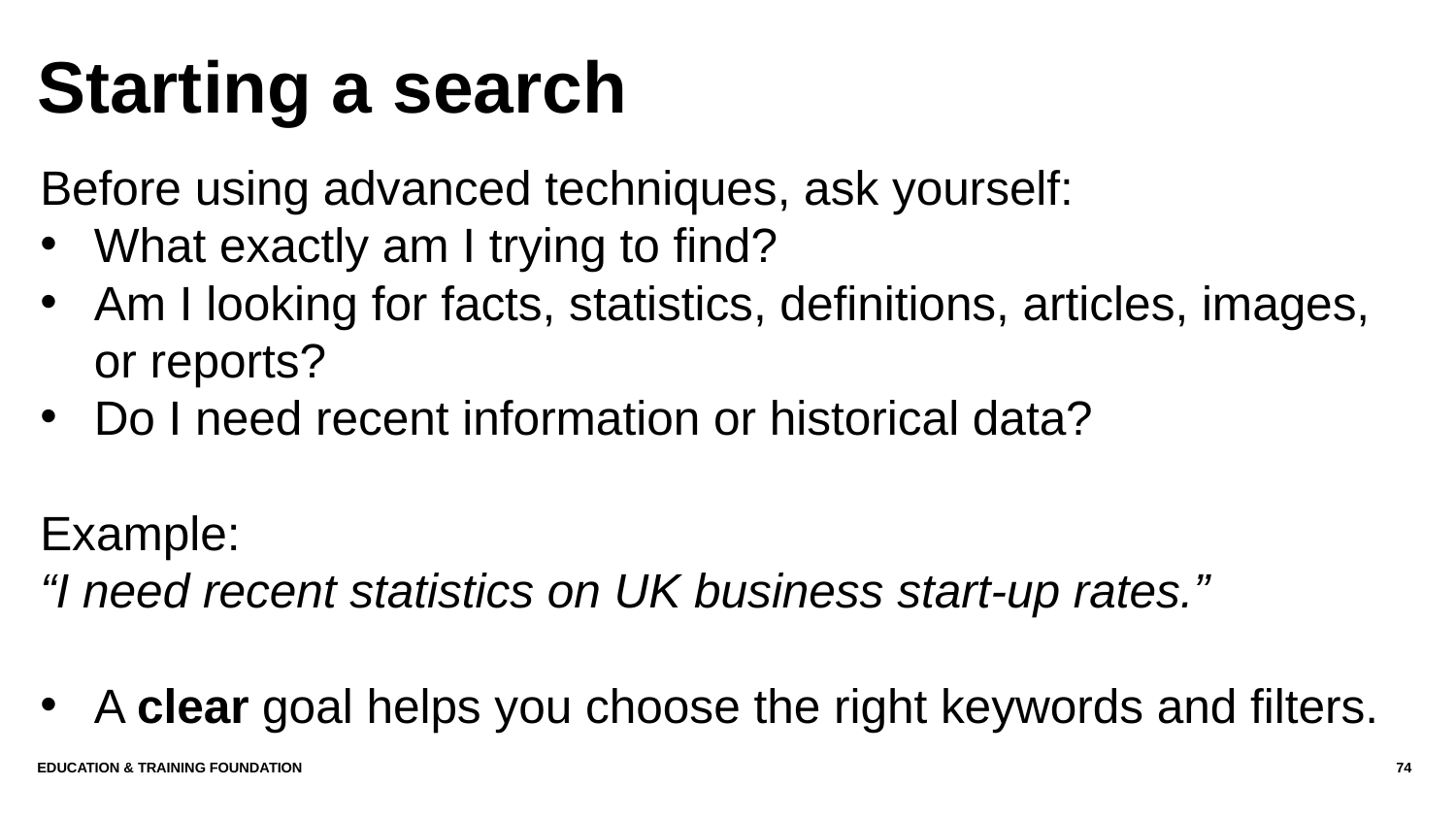

# Starting a search
Before using advanced techniques, ask yourself:
What exactly am I trying to find?
Am I looking for facts, statistics, definitions, articles, images, or reports?
Do I need recent information or historical data?

Example:
“I need recent statistics on UK business start-up rates.”

A clear goal helps you choose the right keywords and filters.
Education & Training Foundation
74